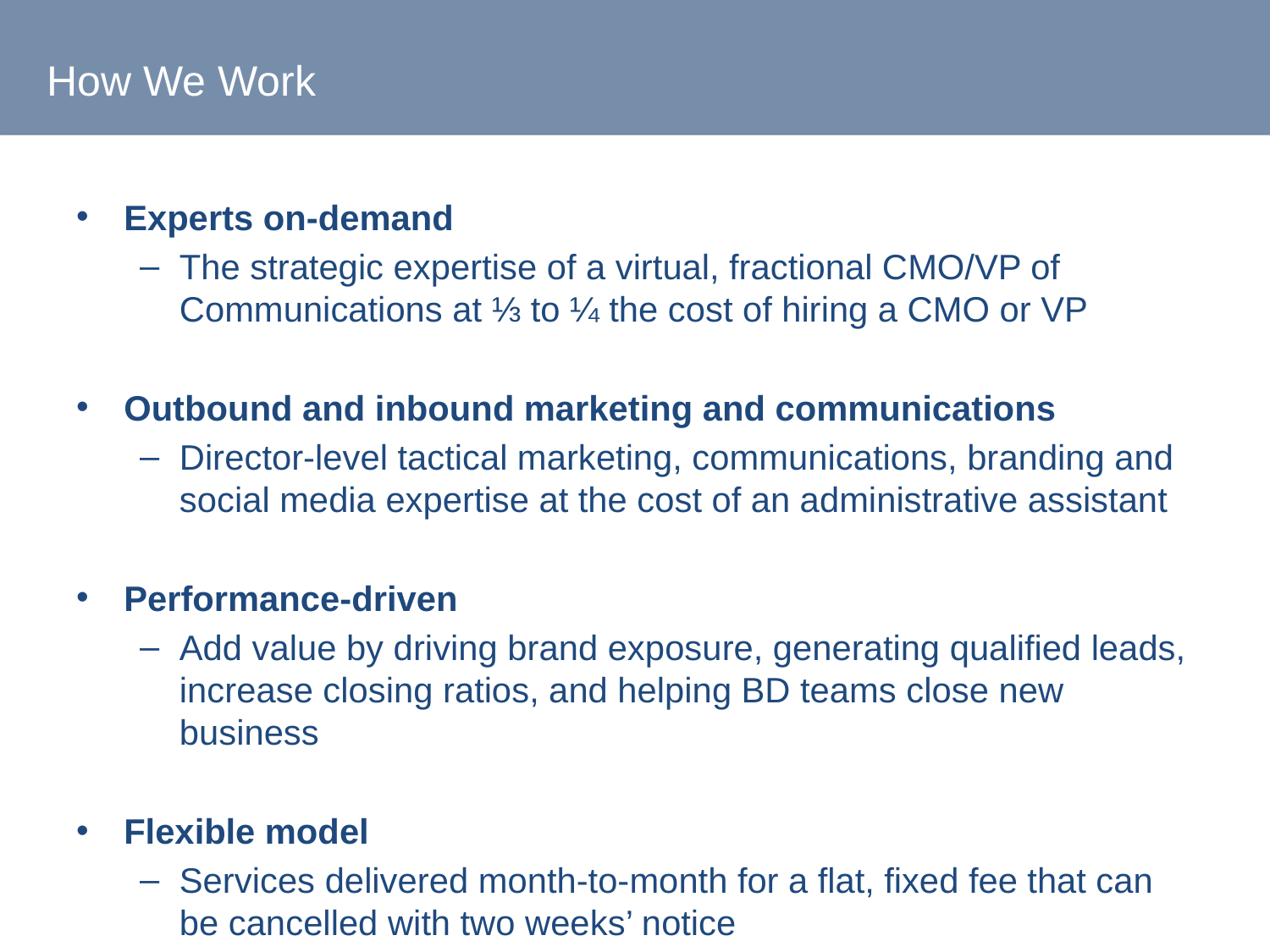

# How We Work

Experts on-demand
The strategic expertise of a virtual, fractional CMO/VP of Communications at ⅓ to ¼ the cost of hiring a CMO or VP

Outbound and inbound marketing and communications
Director-level tactical marketing, communications, branding and social media expertise at the cost of an administrative assistant

Performance-driven
Add value by driving brand exposure, generating qualified leads, increase closing ratios, and helping BD teams close new business

Flexible model
Services delivered month-to-month for a flat, fixed fee that can be cancelled with two weeks’ notice

3